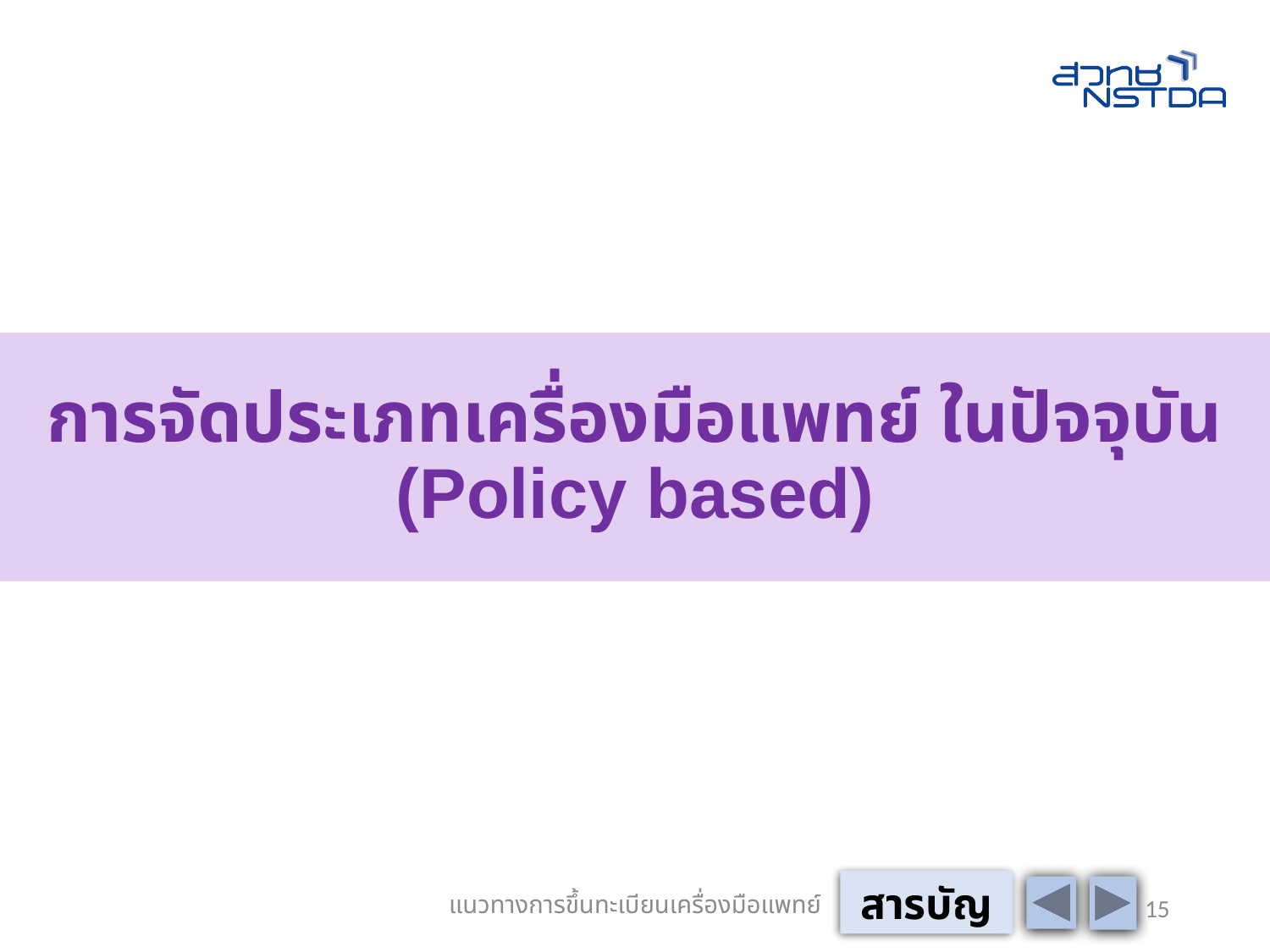

# การจัดประเภทเครื่องมือแพทย์ ในปัจจุบัน (Policy based)
สารบัญ

แนวทางการขึ้นทะเบียนเครื่องมือแพทย์
15